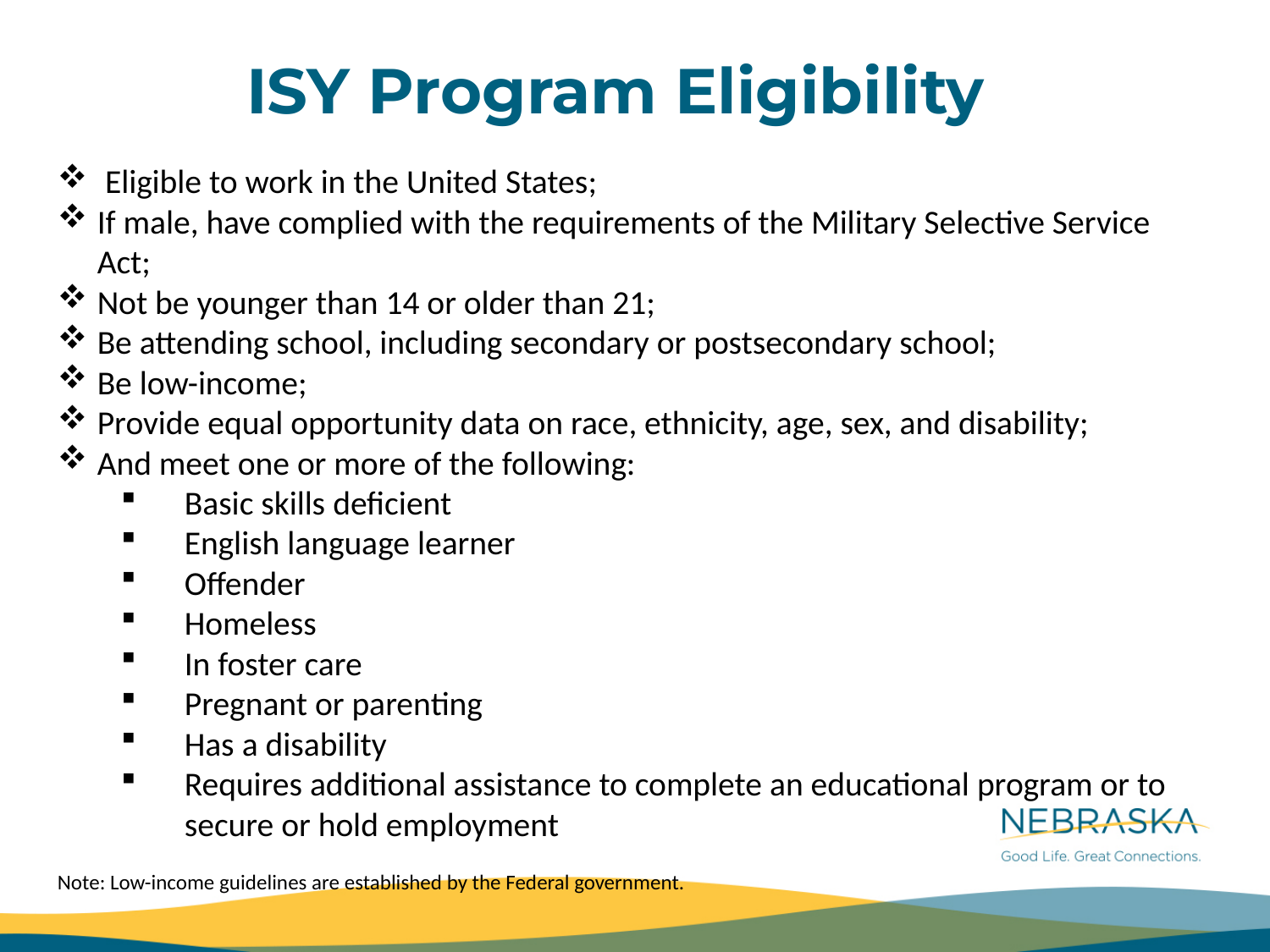

ISY Program Eligibility
Eligible to work in the United States;
If male, have complied with the requirements of the Military Selective Service Act;
Not be younger than 14 or older than 21;
Be attending school, including secondary or postsecondary school;
Be low-income;
Provide equal opportunity data on race, ethnicity, age, sex, and disability;
And meet one or more of the following:
Basic skills deficient
English language learner
Offender
Homeless
In foster care
Pregnant or parenting
Has a disability
Requires additional assistance to complete an educational program or to secure or hold employment

Note: Low-income guidelines are established by the Federal government.